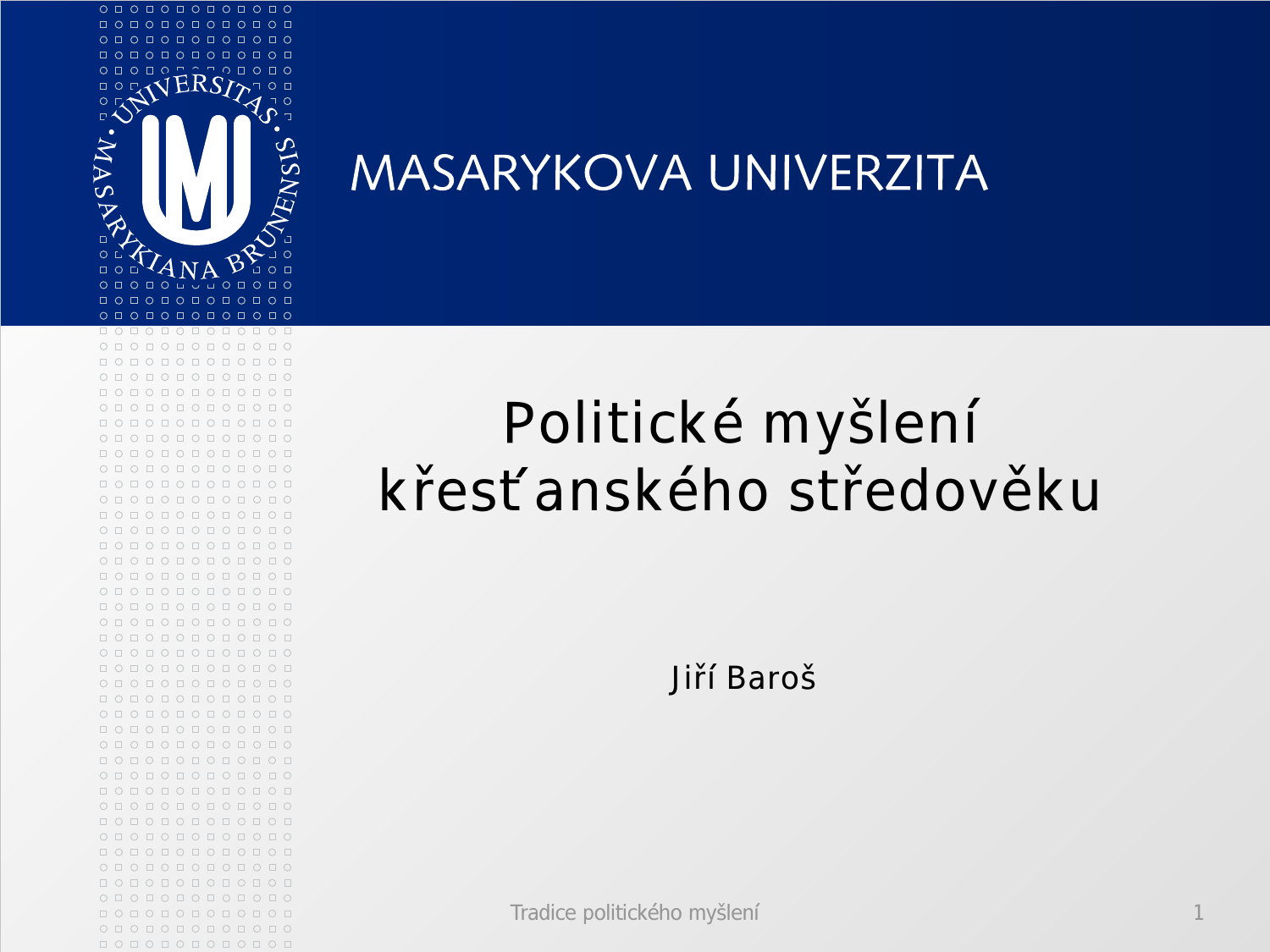

# Politické myšlení křesťanského středověku Jiří Baroš
Tradice politického myšlení
1